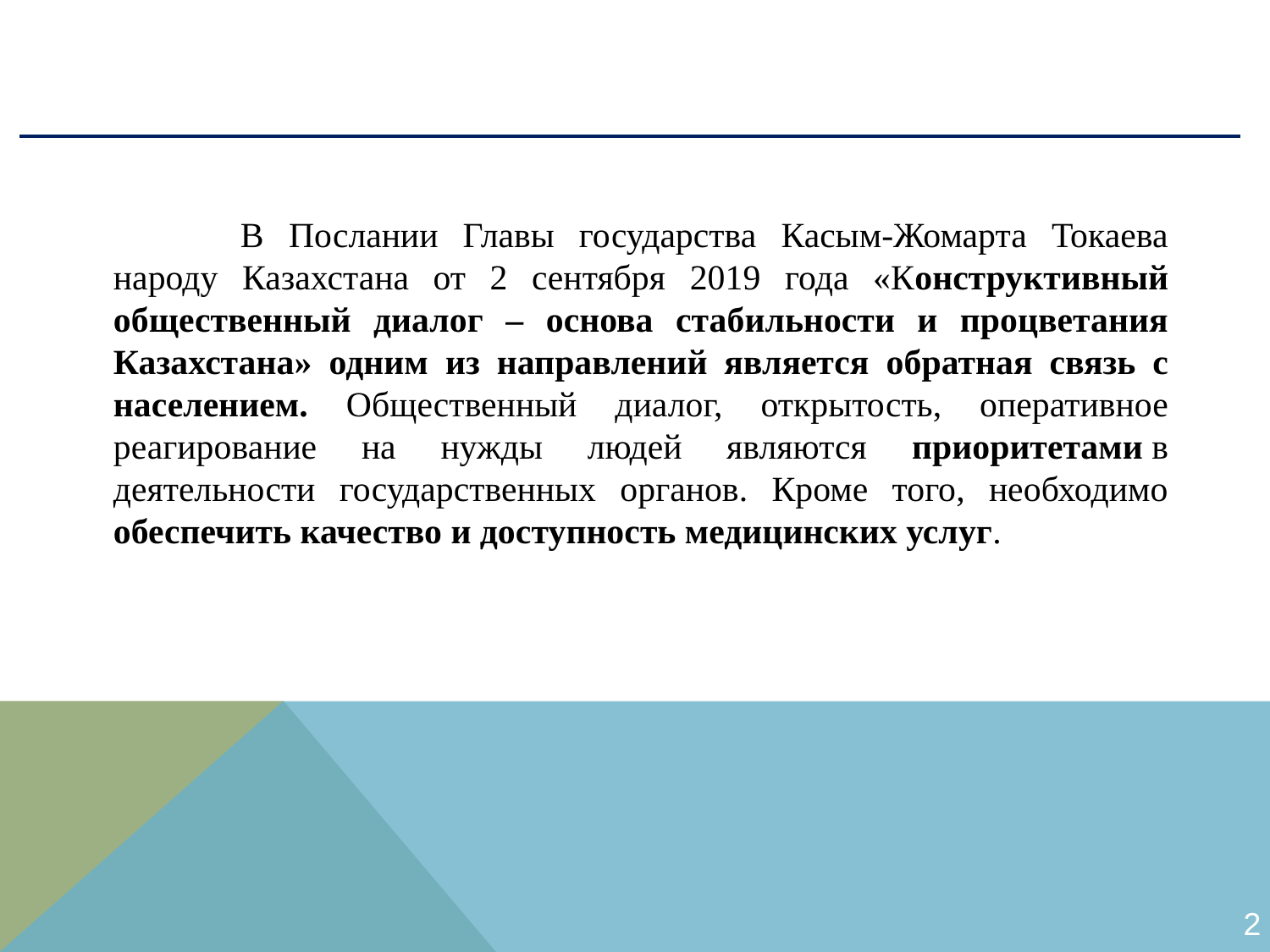

В Послании Главы государства Касым-Жомарта Токаева народу Казахстана от 2 сентября 2019 года «Конструктивный общественный диалог – основа стабильности и процветания Казахстана» одним из направлений является обратная связь с населением. Общественный диалог, открытость, оперативное реагирование на нужды людей являются приоритетами в деятельности государственных органов. Кроме того, необходимо обеспечить качество и доступность медицинских услуг.
2